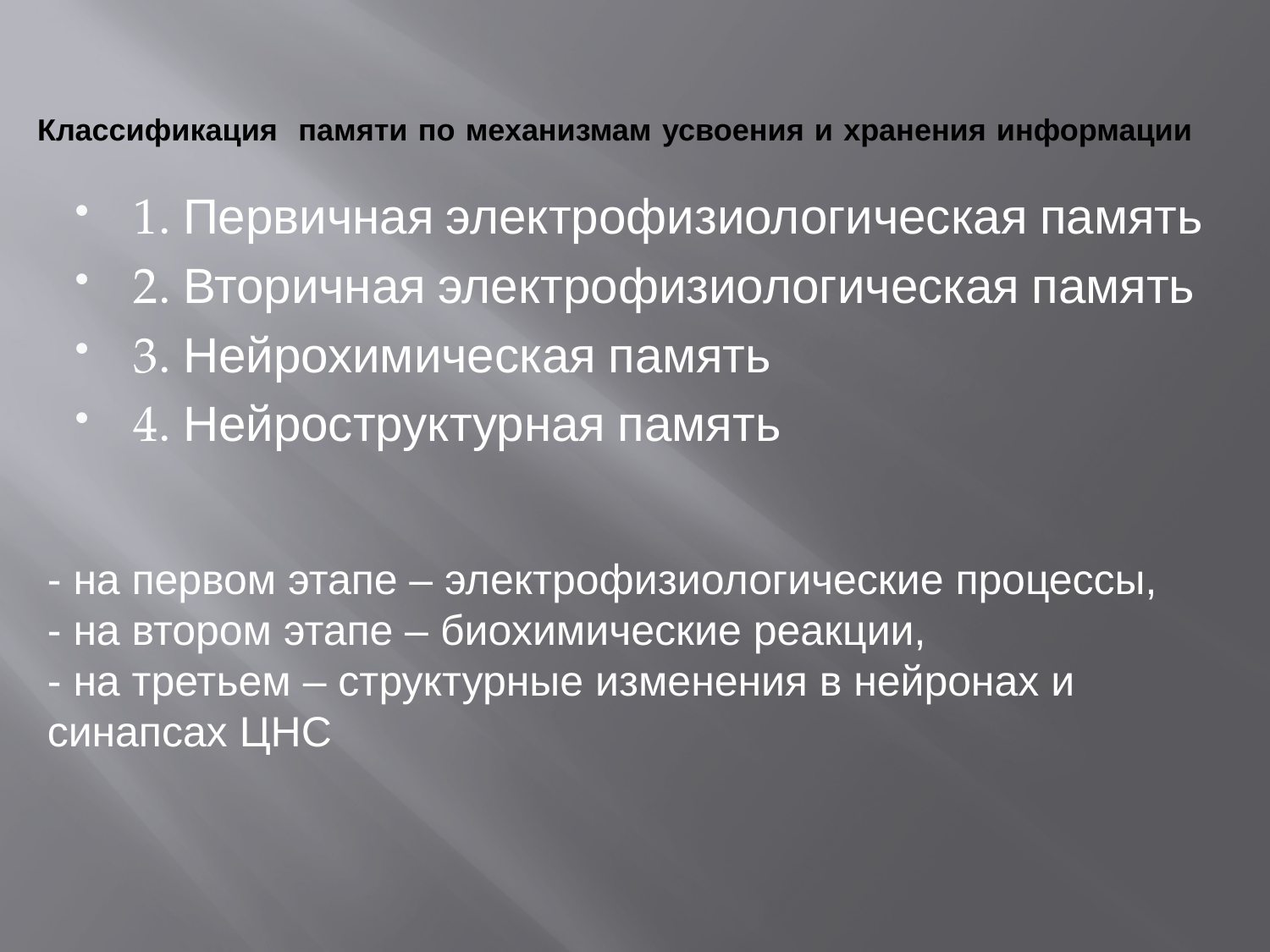

# Классификация  памяти по механизмам усвоения и хранения информации
1. Первичная электрофизиологическая память
2. Вторичная электрофизиологическая память
3. Нейрохимическая память
4. Нейроструктурная память
- на первом этапе – электрофизиологические процессы,
- на втором этапе – биохимические реакции,
- на третьем – структурные изменения в нейронах и синапсах ЦНС